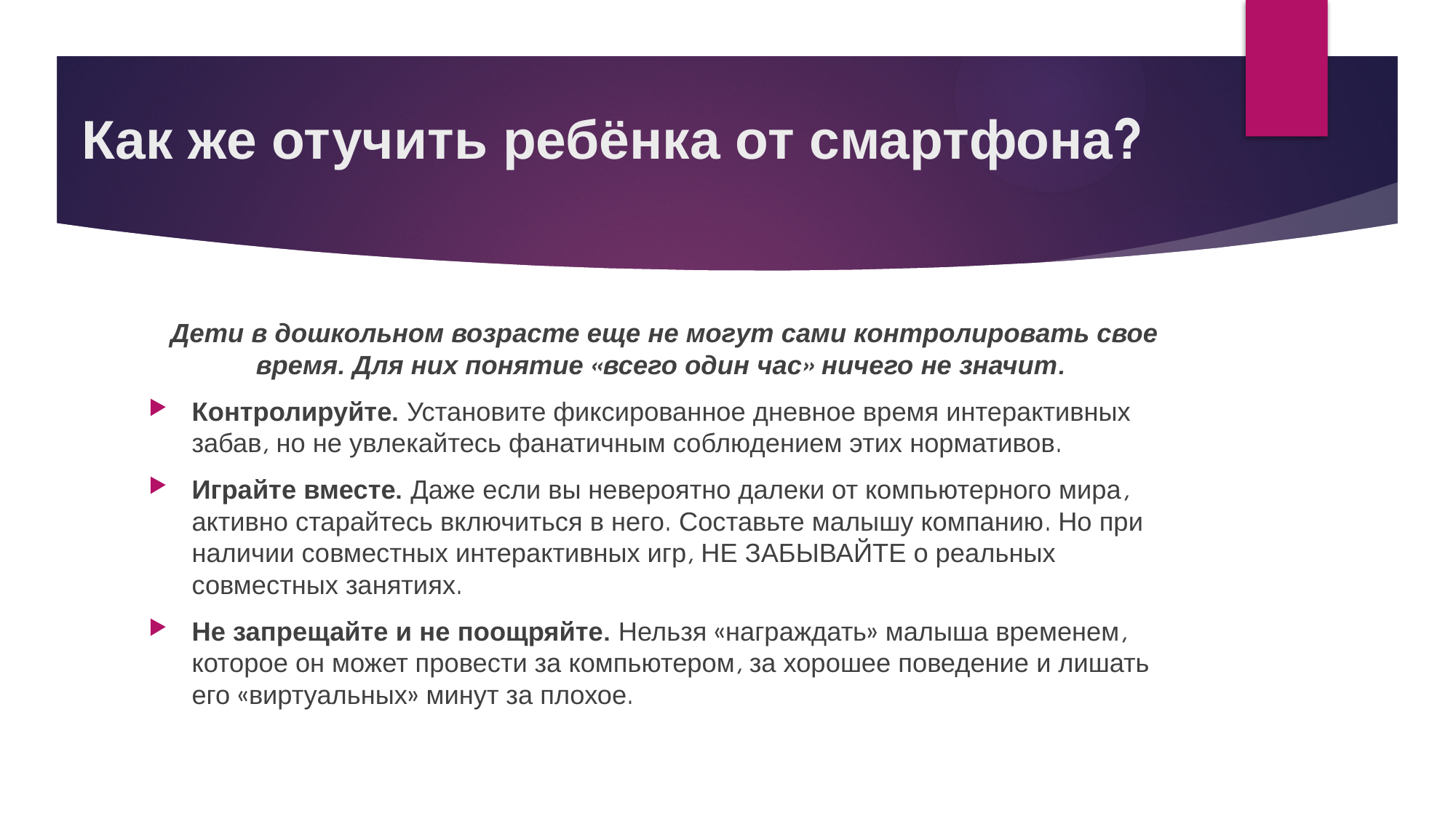

# Как же отучить ребёнка от смартфона?
Дети в дошкольном возрасте еще не могут сами контролировать свое время. Для них понятие «всего один час» ничего не значит.
Контролируйте. Установите фиксированное дневное время интерактивных забав, но не увлекайтесь фанатичным соблюдением этих нормативов.
Играйте вместе. Даже если вы невероятно далеки от компьютерного мира, активно старайтесь включиться в него. Составьте малышу компанию. Но при наличии совместных интерактивных игр, НЕ ЗАБЫВАЙТЕ о реальных совместных занятиях.
Не запрещайте и не поощряйте. Нельзя «награждать» малыша временем, которое он может провести за компьютером, за хорошее поведение и лишать его «виртуальных» минут за плохое.